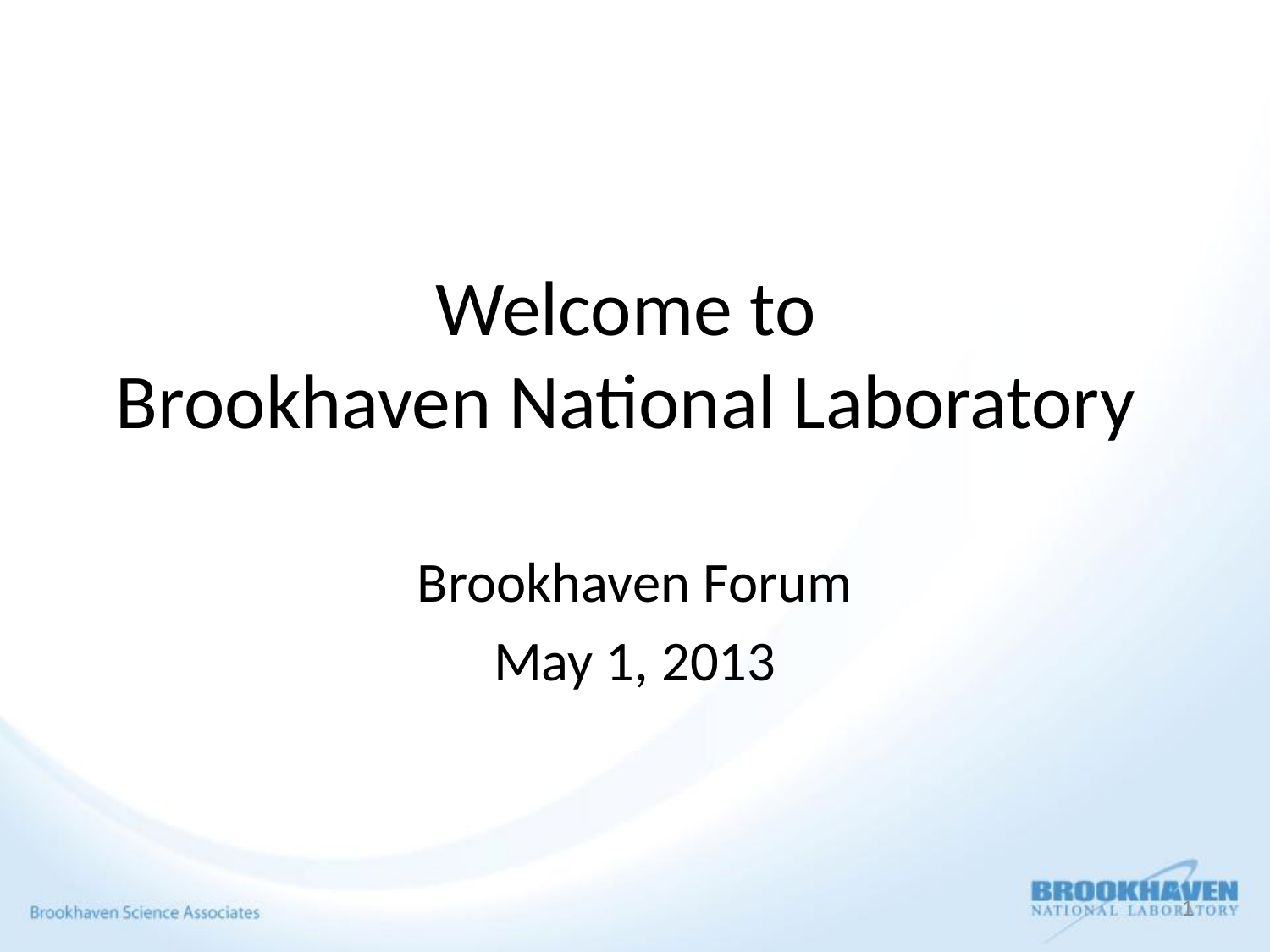

Brookhaven National Laboratory Overview
Peter Bond
February 22, 2013
# Welcome to Brookhaven National Laboratory
Brookhaven Forum
May 1, 2013
1